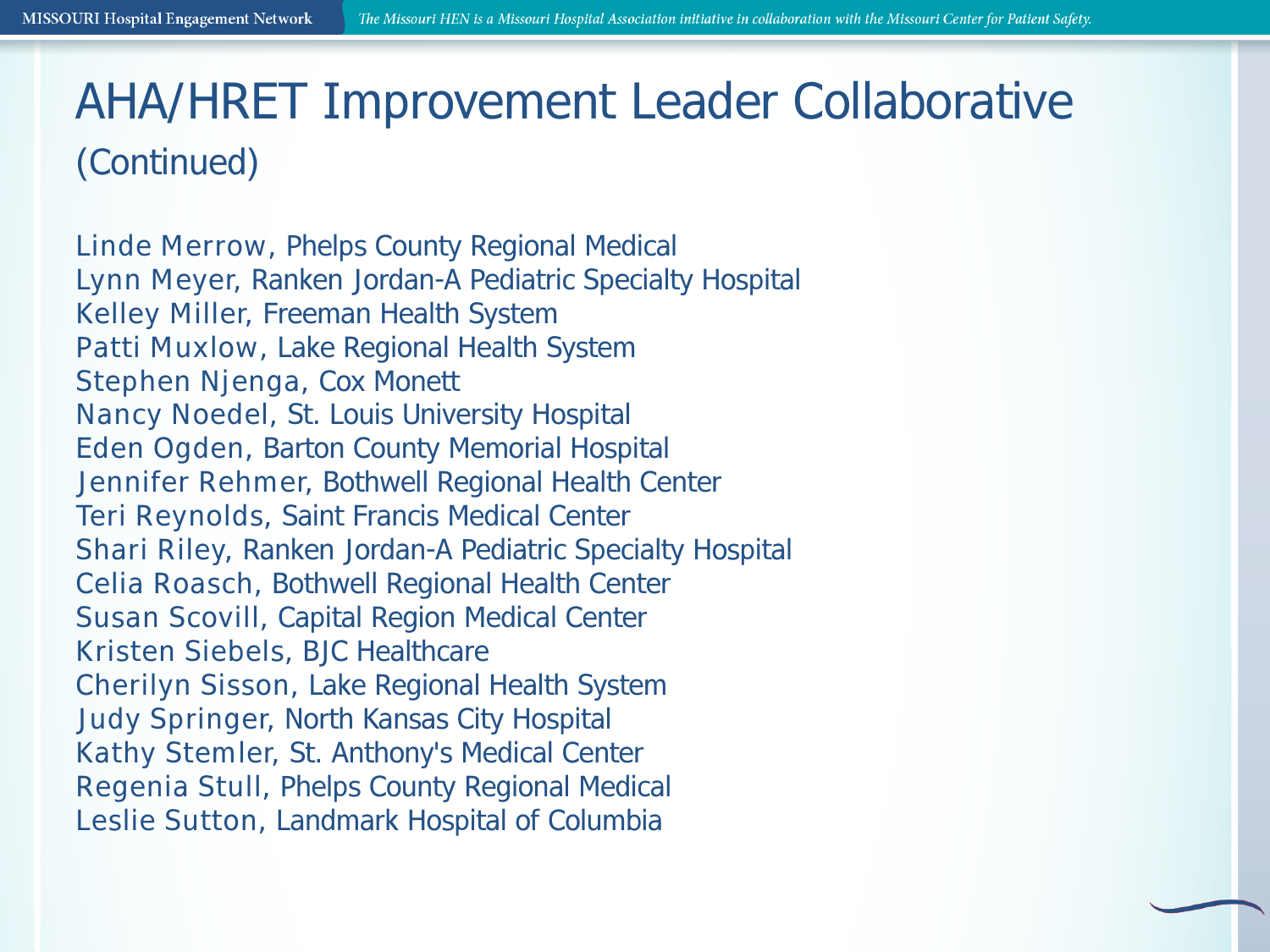

AHA/HRET Improvement Leader Collaborative
(Continued)

Linde Merrow, Phelps County Regional Medical
Lynn Meyer, Ranken Jordan-A Pediatric Specialty Hospital
Kelley Miller, Freeman Health System
Patti Muxlow, Lake Regional Health System
Stephen Njenga, Cox Monett
Nancy Noedel, St. Louis University Hospital
Eden Ogden, Barton County Memorial Hospital
Jennifer Rehmer, Bothwell Regional Health Center
Teri Reynolds, Saint Francis Medical Center
Shari Riley, Ranken Jordan-A Pediatric Specialty Hospital
Celia Roasch, Bothwell Regional Health Center
Susan Scovill, Capital Region Medical Center
Kristen Siebels, BJC Healthcare
Cherilyn Sisson, Lake Regional Health System
Judy Springer, North Kansas City Hospital
Kathy Stemler, St. Anthony's Medical Center
Regenia Stull, Phelps County Regional Medical
Leslie Sutton, Landmark Hospital of Columbia